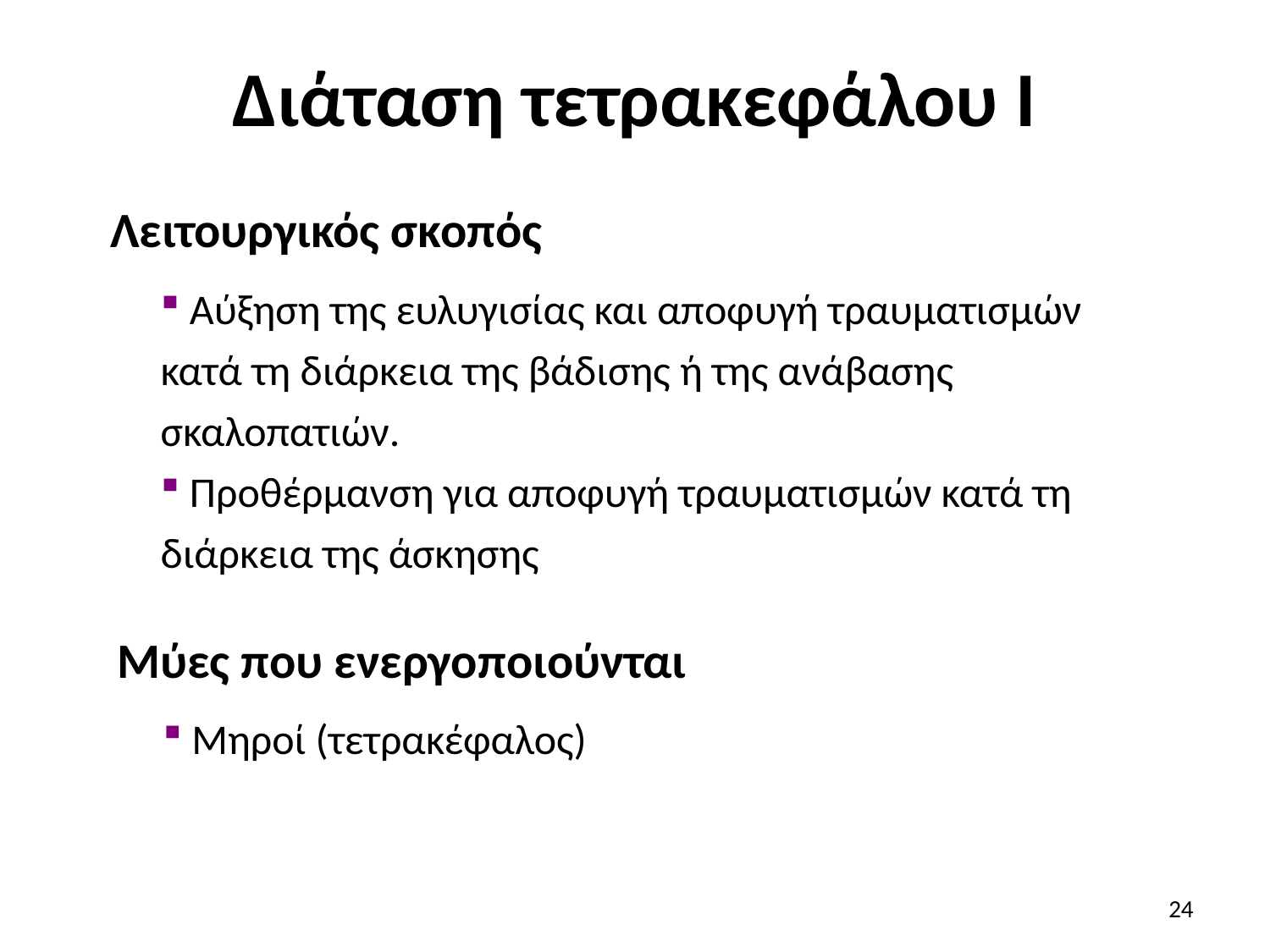

# Διάταση τετρακεφάλου Ι
Λειτουργικός σκοπός
 Αύξηση της ευλυγισίας και αποφυγή τραυματισμών κατά τη διάρκεια της βάδισης ή της ανάβασης σκαλοπατιών.
 Προθέρμανση για αποφυγή τραυματισμών κατά τη διάρκεια της άσκησης
Μύες που ενεργοποιούνται
 Μηροί (τετρακέφαλος)
24